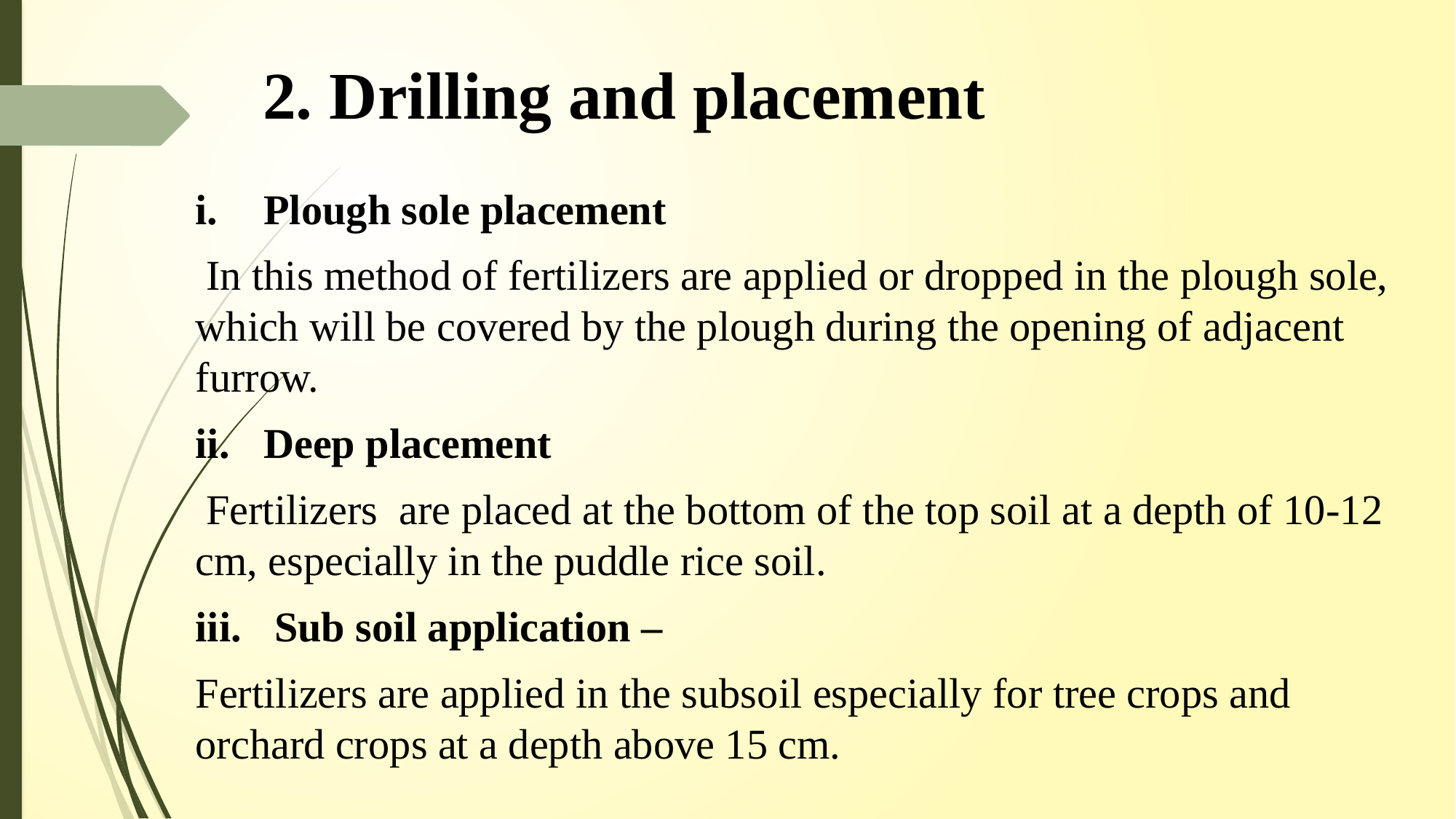

# 2. Drilling and placement
Plough sole placement
 In this method of fertilizers are applied or dropped in the plough sole, which will be covered by the plough during the opening of adjacent furrow.
Deep placement
 Fertilizers  are placed at the bottom of the top soil at a depth of 10-12 cm, especially in the puddle rice soil.
 Sub soil application –
Fertilizers are applied in the subsoil especially for tree crops and orchard crops at a depth above 15 cm.